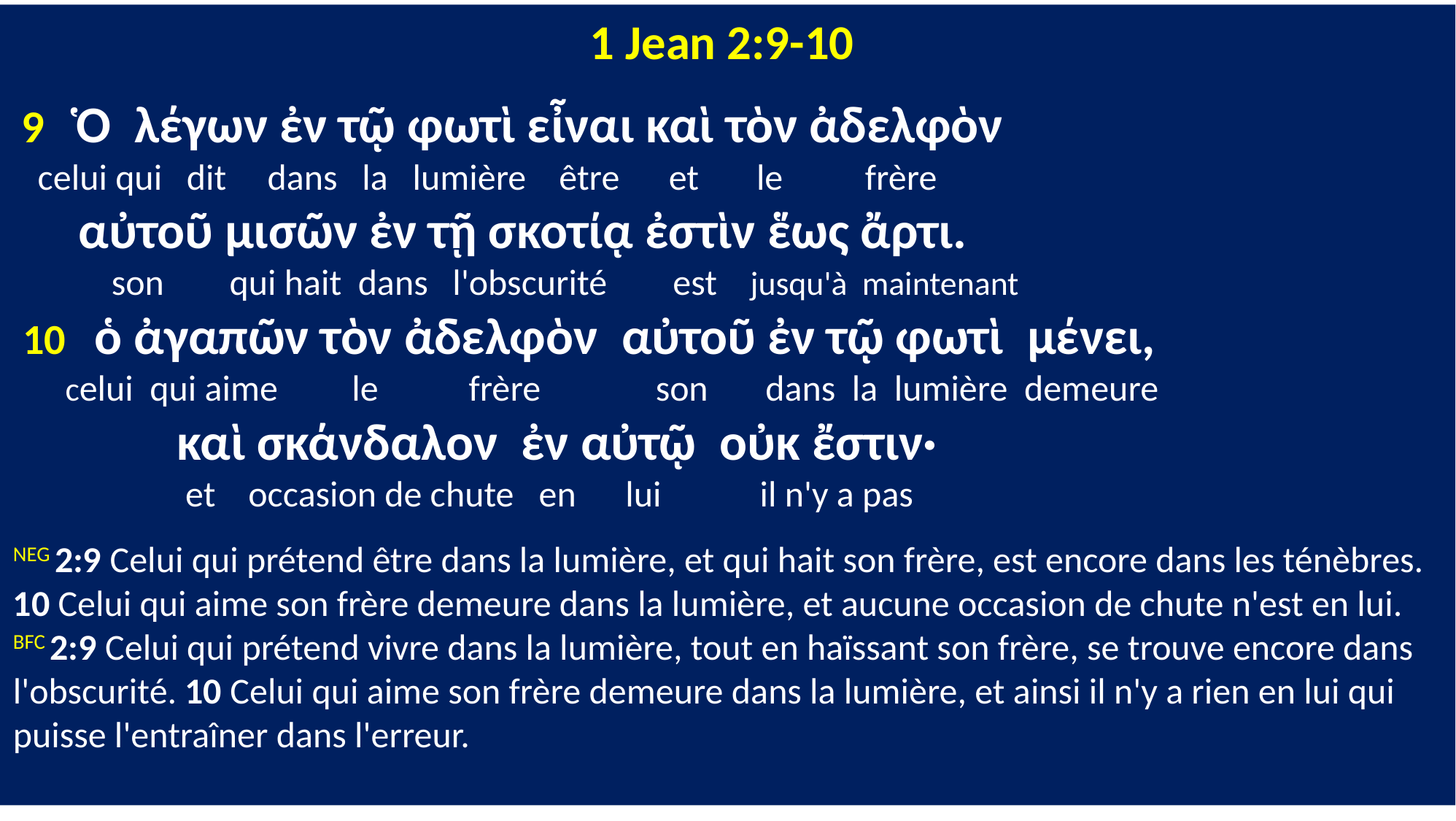

1 Jean 2:9-10

 9   Ὁ  λέγων ἐν τῷ φωτὶ εἶναι καὶ τὸν ἀδελφὸν
   celui qui   dit     dans   la   lumière    être      et       le          frère
      αὐτοῦ μισῶν ἐν τῇ σκοτίᾳ ἐστὶν ἕως ἄρτι.
            son        qui hait  dans   l'obscurité        est    jusqu'à  maintenant
 10   ὁ ἀγαπῶν τὸν ἀδελφὸν  αὐτοῦ ἐν τῷ φωτὶ  μένει,
       celui  qui aime         le           frère              son       dans  la  lumière  demeure
               καὶ σκάνδαλον  ἐν αὐτῷ  οὐκ ἔστιν·
                     et    occasion de chute   en      lui            il n'y a pas

NEG 2:9 Celui qui prétend être dans la lumière, et qui hait son frère, est encore dans les ténèbres. 10 Celui qui aime son frère demeure dans la lumière, et aucune occasion de chute n'est en lui.
BFC 2:9 Celui qui prétend vivre dans la lumière, tout en haïssant son frère, se trouve encore dans l'obscurité. 10 Celui qui aime son frère demeure dans la lumière, et ainsi il n'y a rien en lui qui puisse l'entraîner dans l'erreur.